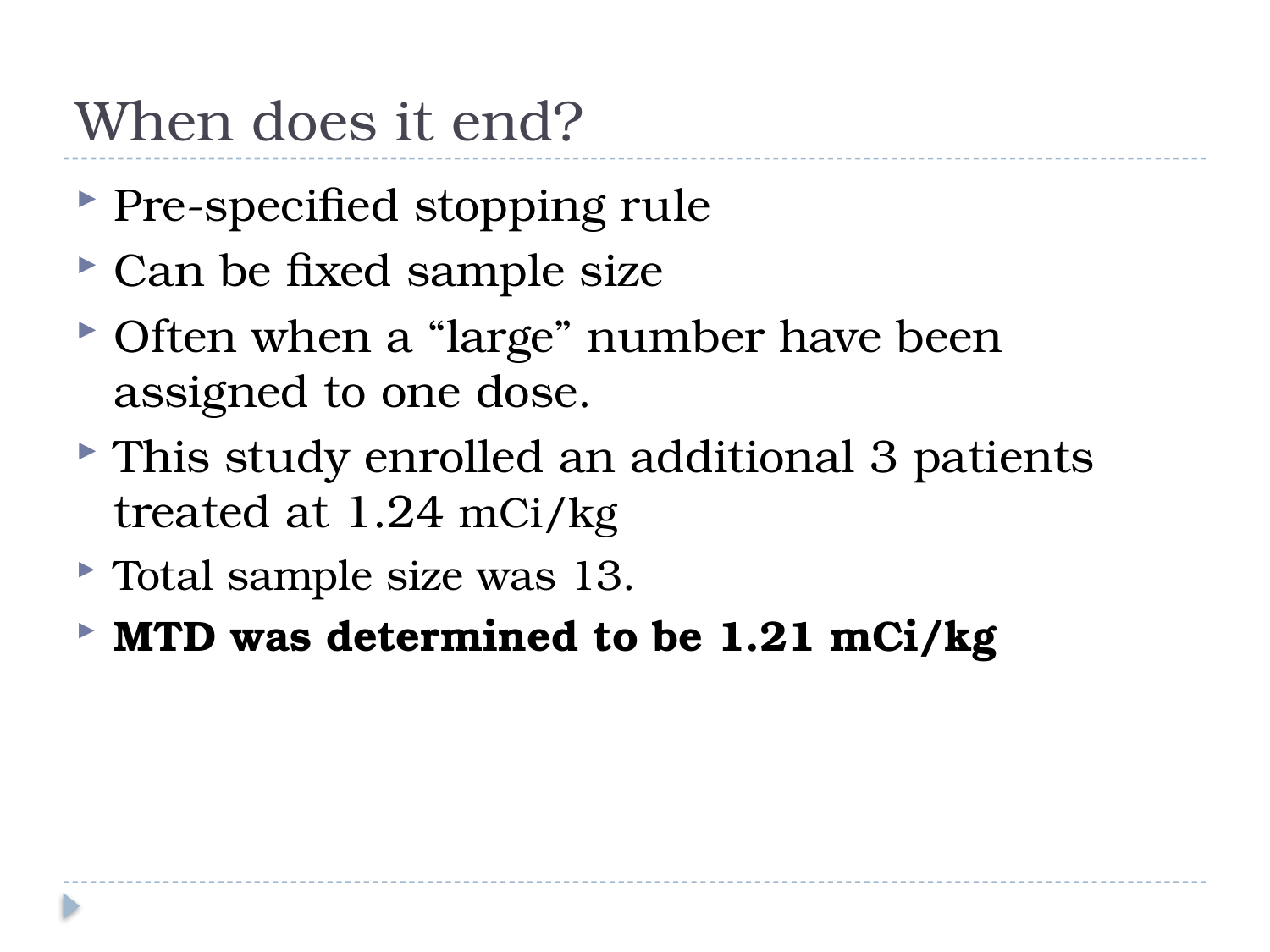

# When does it end?
Pre-specified stopping rule
Can be fixed sample size
Often when a “large” number have been assigned to one dose.
This study enrolled an additional 3 patients treated at 1.24 mCi/kg
Total sample size was 13.
MTD was determined to be 1.21 mCi/kg